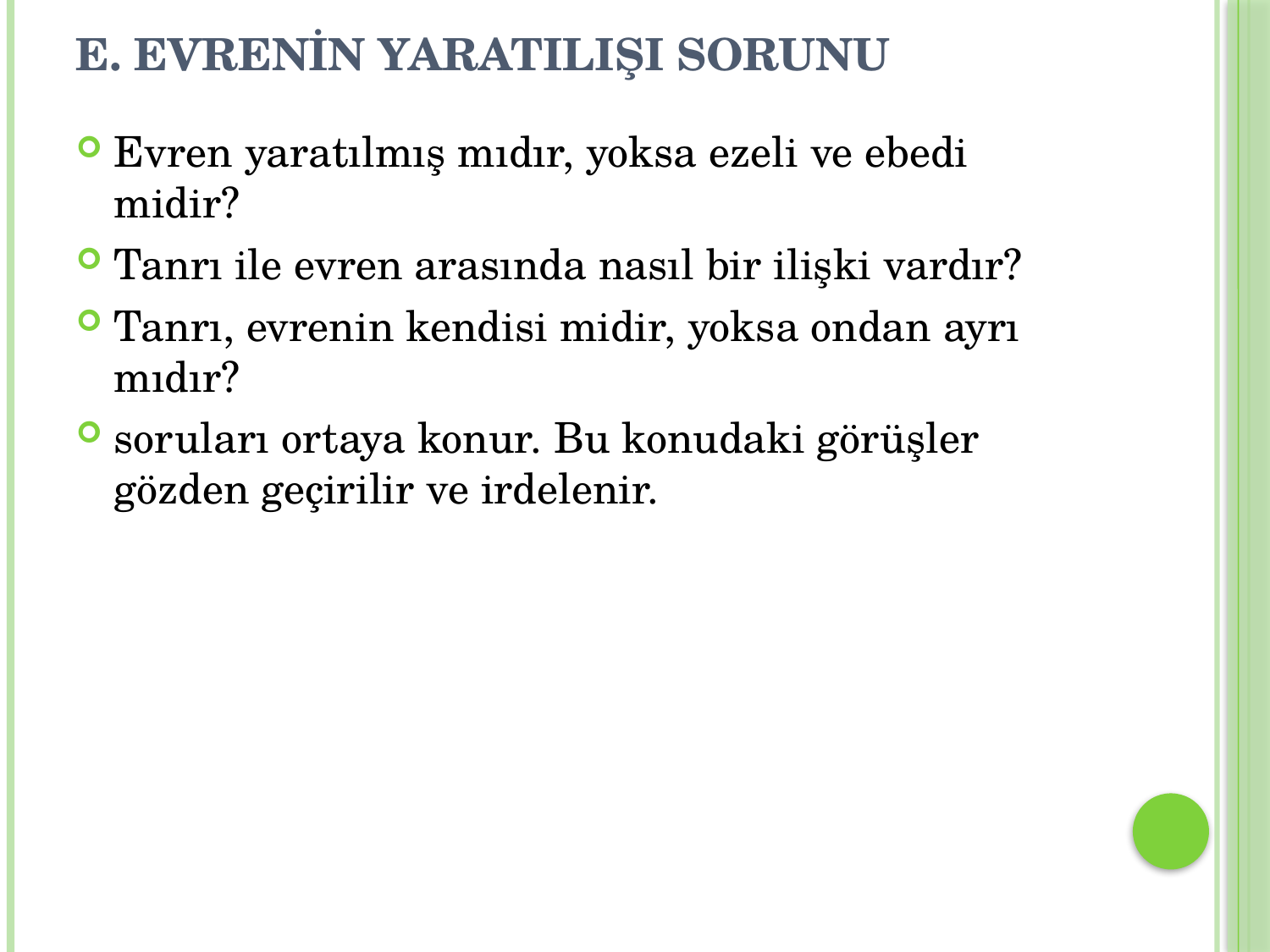

# e. Evrenin Yaratılışı Sorunu
Evren yaratılmış mıdır, yoksa ezeli ve ebedi midir?
Tanrı ile evren arasında nasıl bir ilişki vardır?
Tanrı, evrenin kendisi midir, yoksa ondan ayrı mıdır?
soruları ortaya konur. Bu konudaki görüşler gözden geçirilir ve irdelenir.